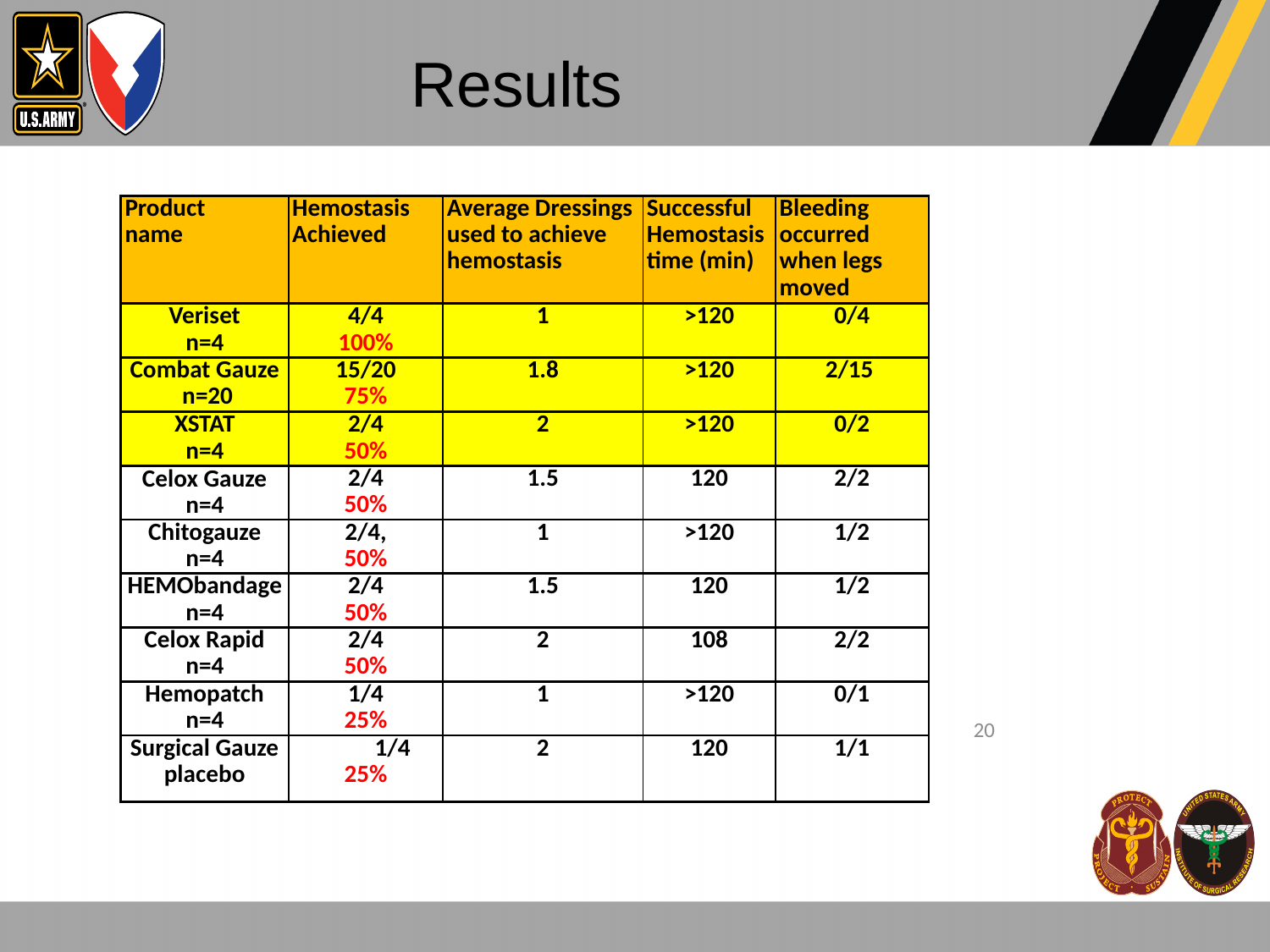

# Results
| Product name | Hemostasis Achieved | Average Dressings used to achieve hemostasis | Successful Hemostasis time (min) | Bleeding occurred when legs moved |
| --- | --- | --- | --- | --- |
| Veriset n=4 | 4/4 100% | 1 | >120 | 0/4 |
| Combat Gauze n=20 | 15/20 75% | 1.8 | >120 | 2/15 |
| XSTAT n=4 | 2/4 50% | 2 | >120 | 0/2 |
| Celox Gauze n=4 | 2/4 50% | 1.5 | 120 | 2/2 |
| Chitogauze n=4 | 2/4, 50% | 1 | >120 | 1/2 |
| HEMObandage n=4 | 2/4 50% | 1.5 | 120 | 1/2 |
| Celox Rapid n=4 | 2/4 50% | 2 | 108 | 2/2 |
| Hemopatch n=4 | 1/4 25% | 1 | >120 | 0/1 |
| Surgical Gauze placebo | 1/4 25% | 2 | 120 | 1/1 |
20